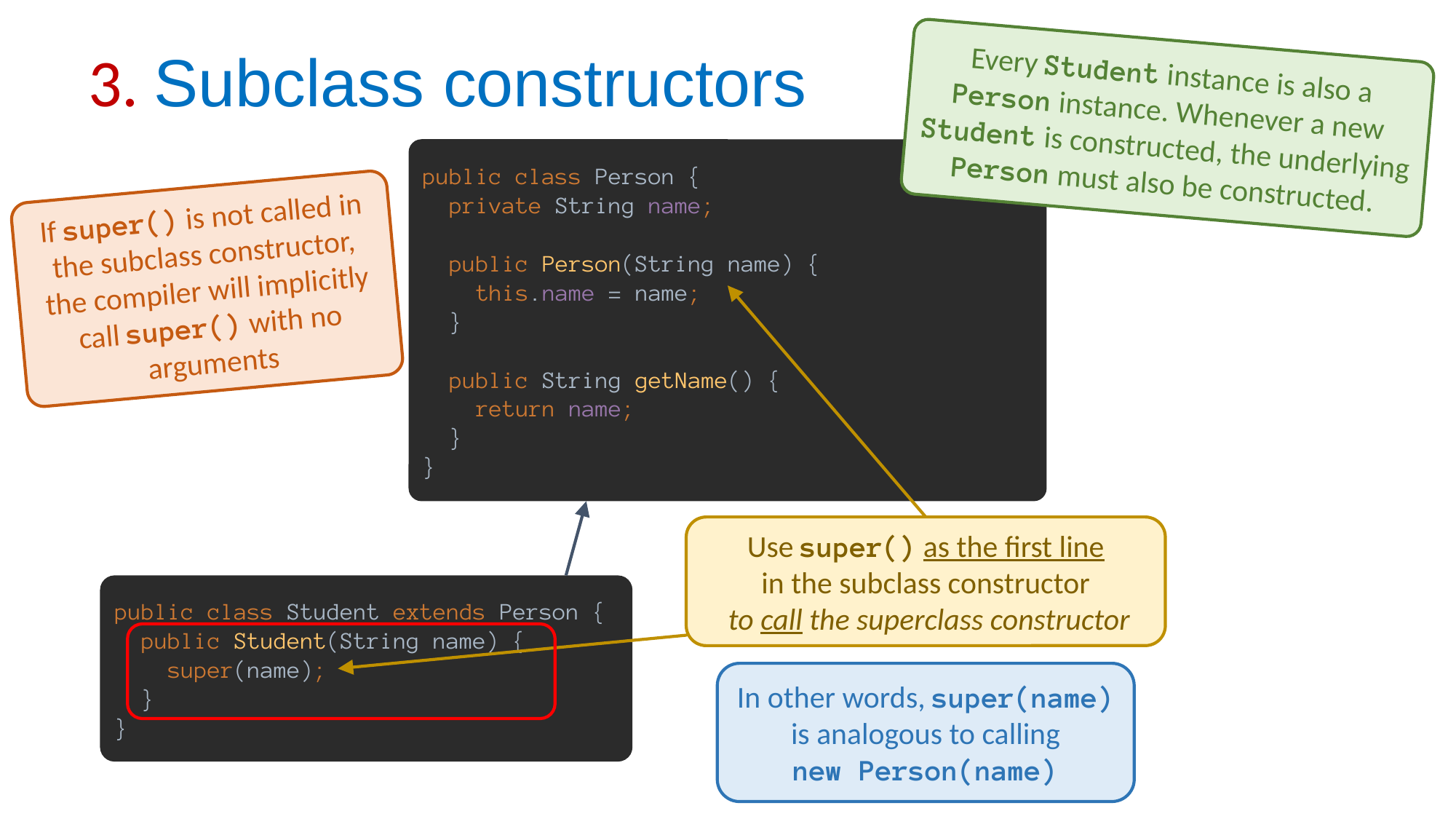

Every Student instance is also a Person instance. Whenever a new Student is constructed, the underlying Person must also be constructed.
# 3. Subclass constructors
public class Person {
  private String name;
  public Person(String name) {
    this.name = name;
  }
  public String getName() {
    return name;
  }
}
If super() is not called in the subclass constructor, the compiler will implicitly call super() with no arguments
public class Student extends Person {
  public Student(String name) {
    super(name);
  }
}
Use super() as the first line
in the subclass constructor
 to call the superclass constructor

In other words, super(name)
is analogous to calling
new Person(name)